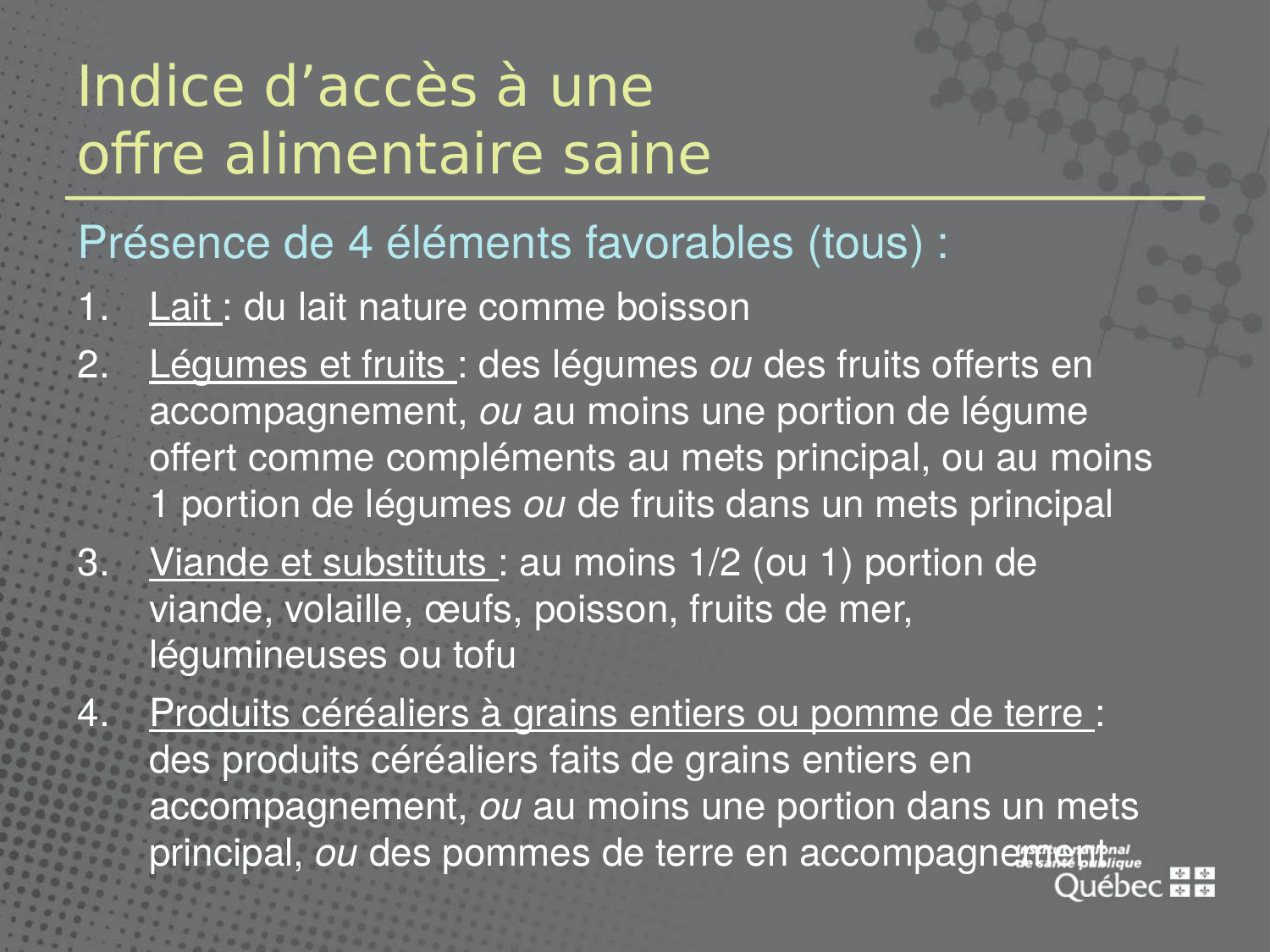

# Indice d’accès à une offre alimentaire saine
Présence de 4 éléments favorables (tous) :
Lait : du lait nature comme boisson
Légumes et fruits : des légumes ou des fruits offerts en accompagnement, ou au moins une portion de légume offert comme compléments au mets principal, ou au moins 1 portion de légumes ou de fruits dans un mets principal
Viande et substituts : au moins 1/2 (ou 1) portion de viande, volaille, œufs, poisson, fruits de mer, légumineuses ou tofu
Produits céréaliers à grains entiers ou pomme de terre : des produits céréaliers faits de grains entiers en accompagnement, ou au moins une portion dans un mets principal, ou des pommes de terre en accompagnement